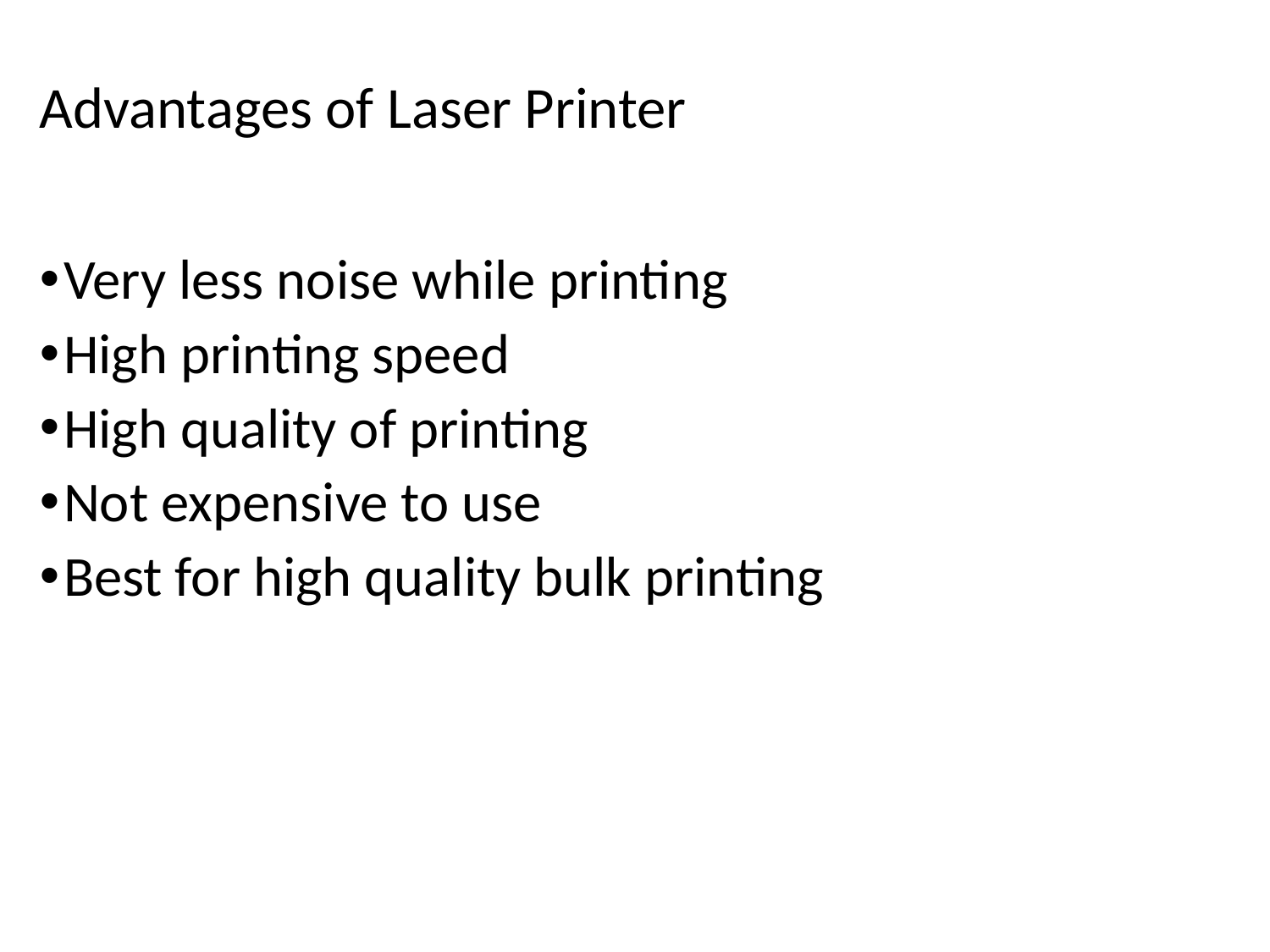

# Advantages of Laser Printer
Very less noise while printing
High printing speed
High quality of printing
Not expensive to use
Best for high quality bulk printing